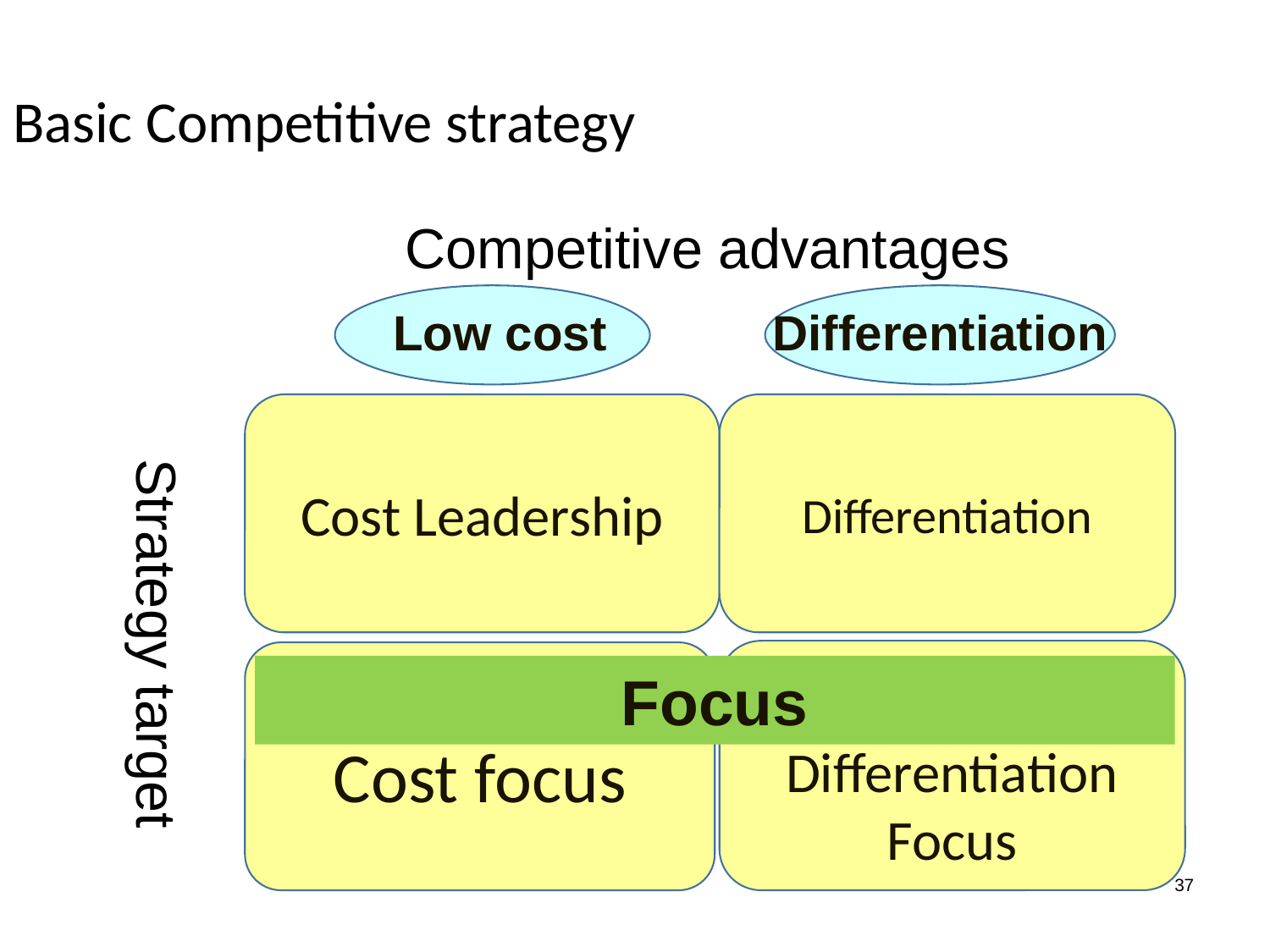

Basic Competitive strategy
Competitive advantages

Low cost
Differentiation
Cost Leadership
Differentiation
Strategy target

Differentiation Focus

Cost focus

Focus
37